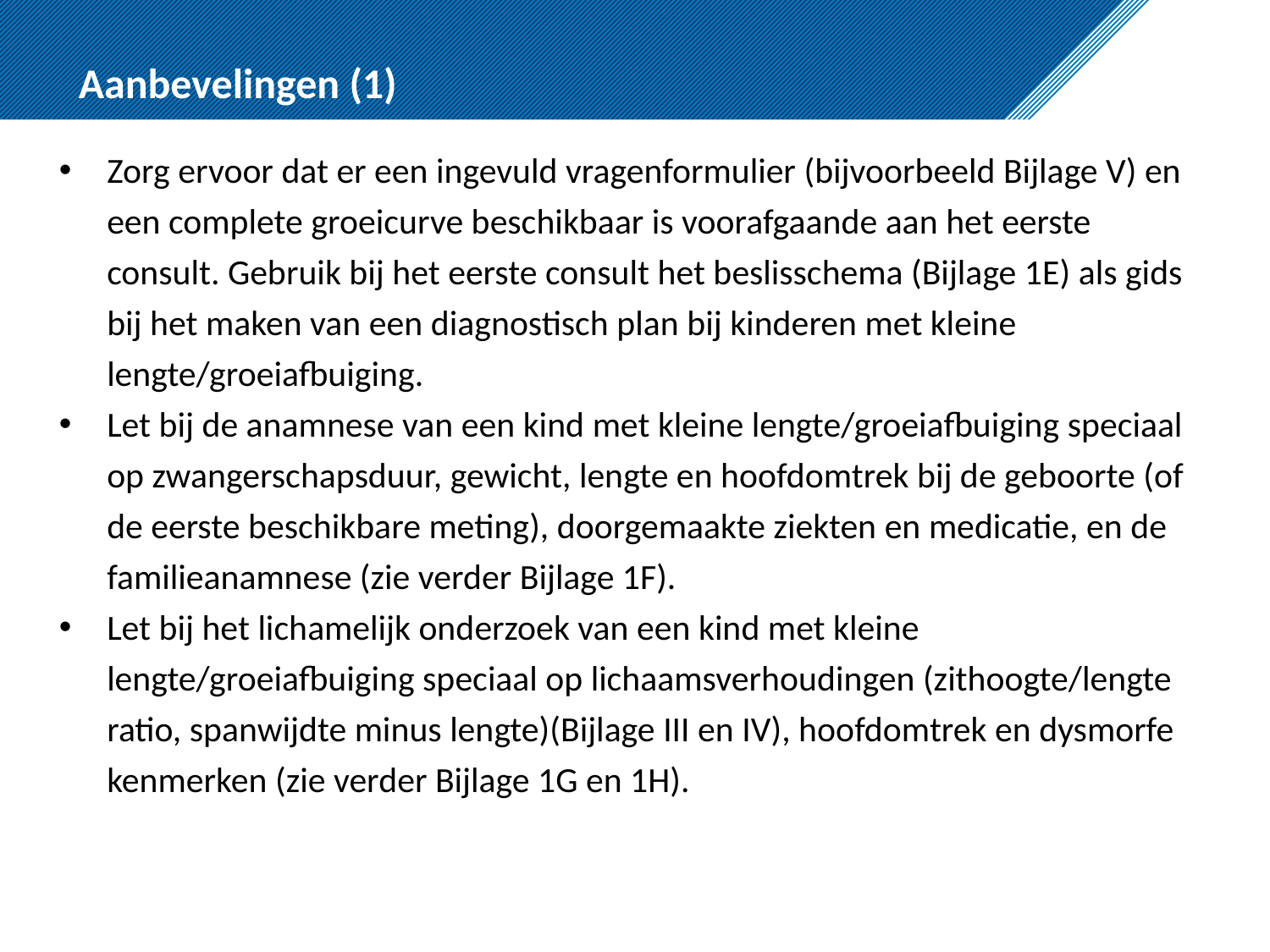

# Aanbevelingen (1)
Zorg ervoor dat er een ingevuld vragenformulier (bijvoorbeeld Bijlage V) en een complete groeicurve beschikbaar is voorafgaande aan het eerste consult. Gebruik bij het eerste consult het beslisschema (Bijlage 1E) als gids bij het maken van een diagnostisch plan bij kinderen met kleine lengte/groeiafbuiging.
Let bij de anamnese van een kind met kleine lengte/groeiafbuiging speciaal op zwangerschapsduur, gewicht, lengte en hoofdomtrek bij de geboorte (of de eerste beschikbare meting), doorgemaakte ziekten en medicatie, en de familieanamnese (zie verder Bijlage 1F).
Let bij het lichamelijk onderzoek van een kind met kleine lengte/groeiafbuiging speciaal op lichaamsverhoudingen (zithoogte/lengte ratio, spanwijdte minus lengte)(Bijlage III en IV), hoofdomtrek en dysmorfe kenmerken (zie verder Bijlage 1G en 1H).